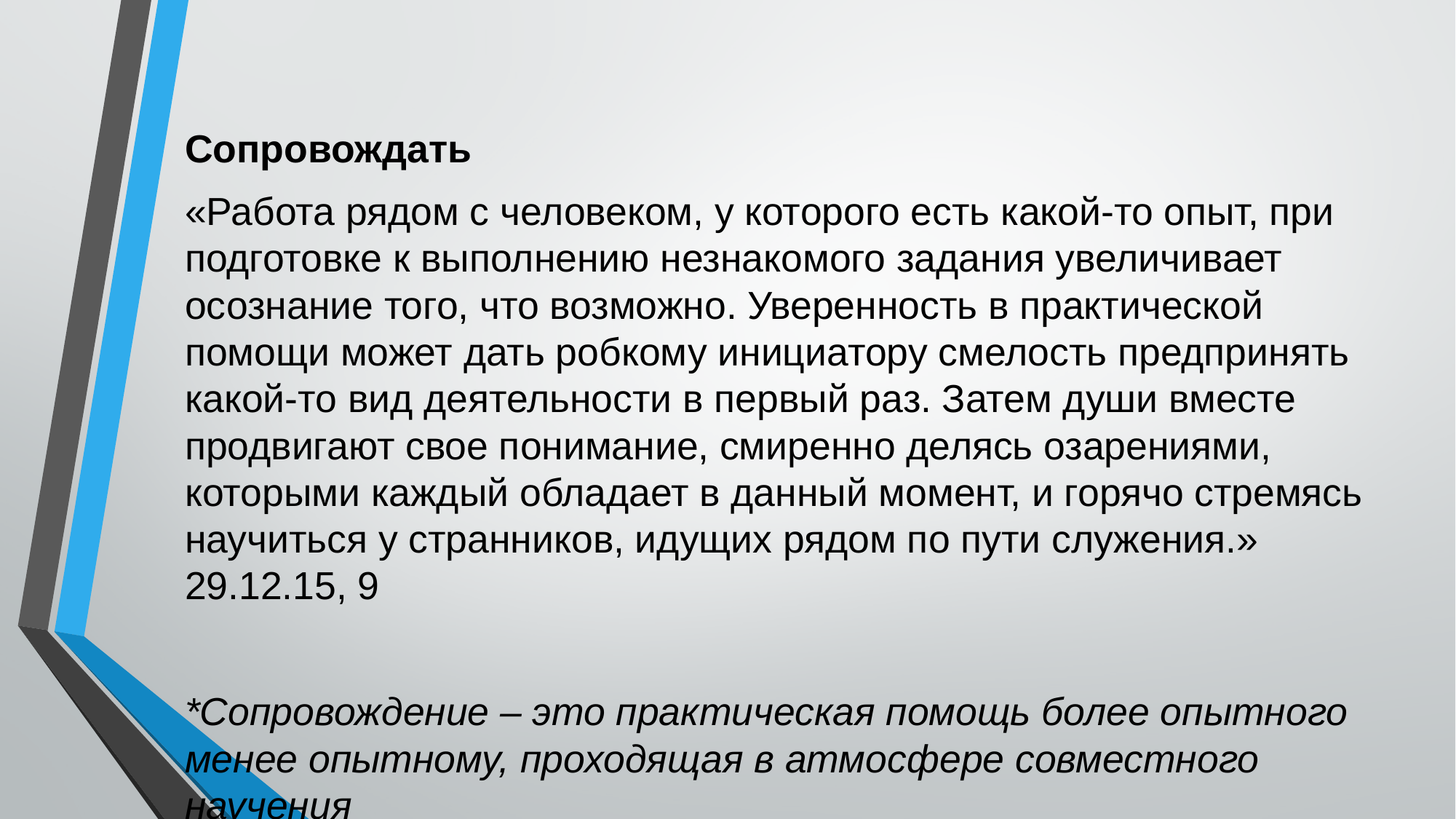

Сопровождать
«Работа рядом с человеком, у которого есть какой-то опыт, при подготовке к выполнению незнакомого задания увеличивает осознание того, что возможно. Уверенность в практической помощи может дать робкому инициатору смелость предпринять какой-то вид деятельности в первый раз. Затем души вместе продвигают свое понимание, смиренно делясь озарениями, которыми каждый обладает в данный момент, и горячо стремясь научиться у странников, идущих рядом по пути служения.» 29.12.15, 9

*Сопровождение – это практическая помощь более опытного менее опытному, проходящая в атмосфере совместного научения